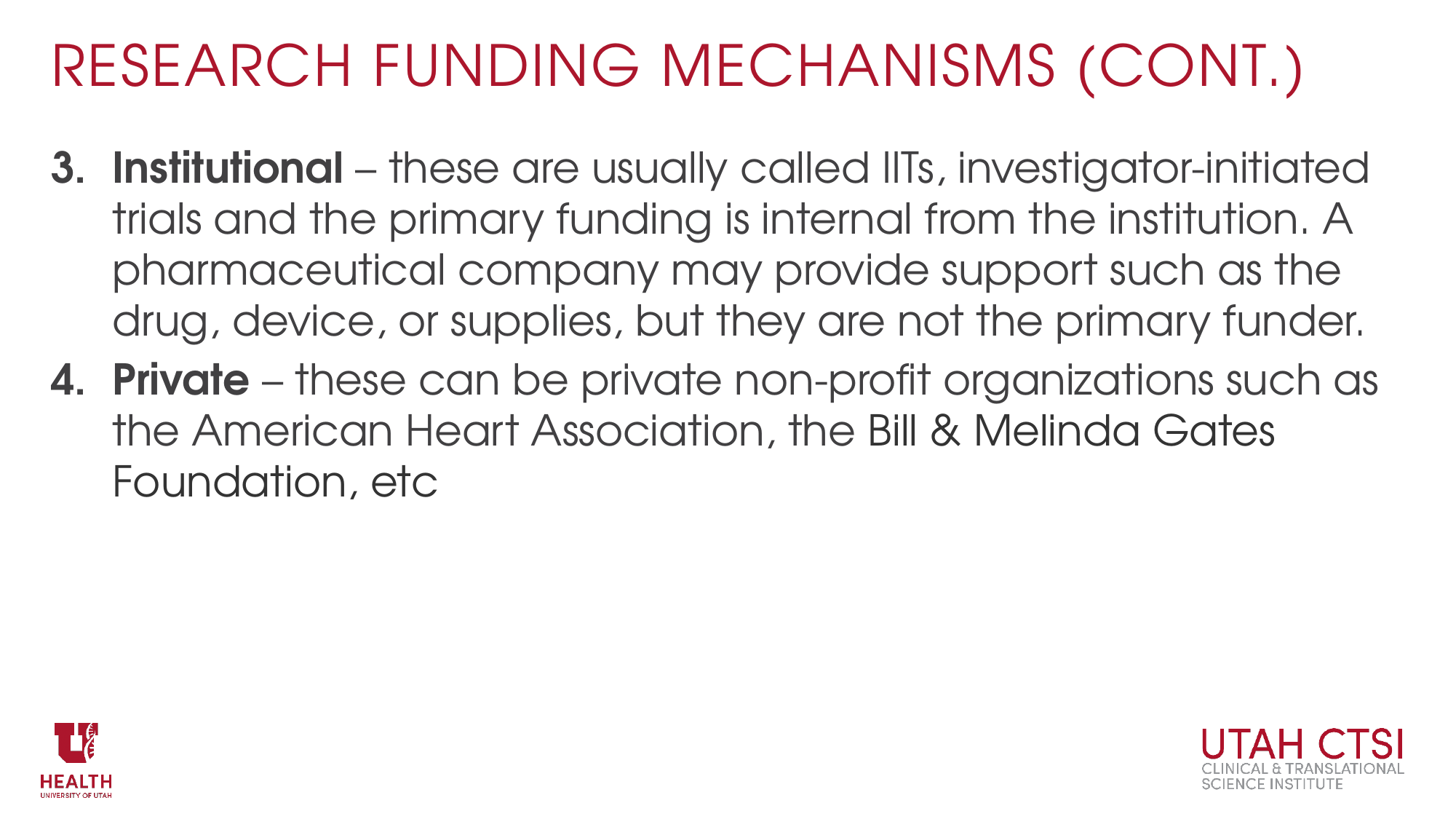

# Research funding mechanisms (cont.)
Institutional – these are usually called IITs, investigator-initiated trials and the primary funding is internal from the institution. A pharmaceutical company may provide support such as the drug, device, or supplies, but they are not the primary funder.
Private – these can be private non-profit organizations such as the American Heart Association, the Bill & Melinda Gates Foundation, etc